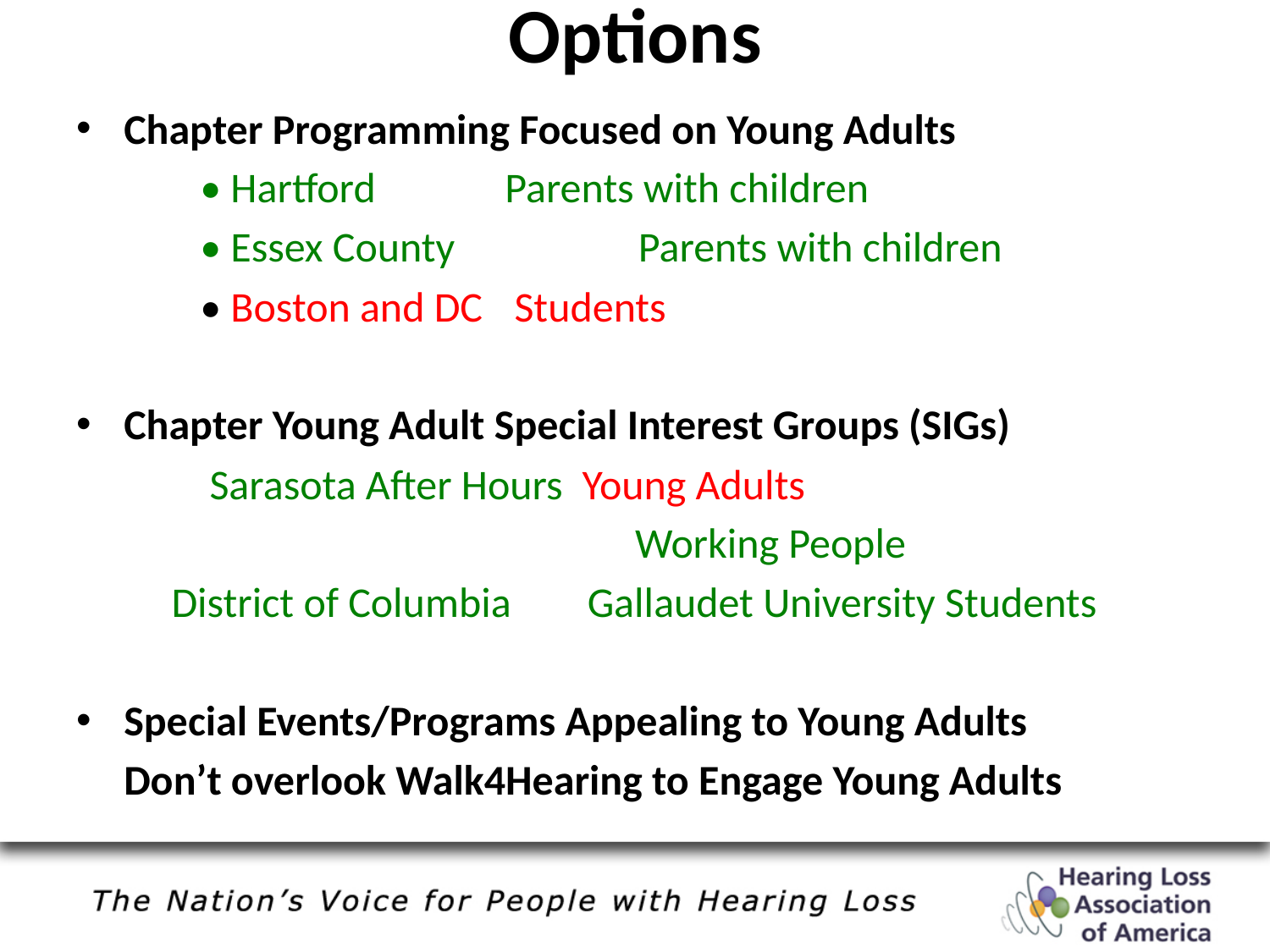

# Options
Chapter Programming Focused on Young Adults
             • Hartford		Parents with children
             • Essex County	              Parents with children
             • Boston and DC	 Students

Chapter Young Adult Special Interest Groups (SIGs)
              Sarasota After Hours  Young Adults
			                           Working People
          District of Columbia        Gallaudet University Students

Special Events/Programs Appealing to Young Adults
     Don’t overlook Walk4Hearing to Engage Young Adults